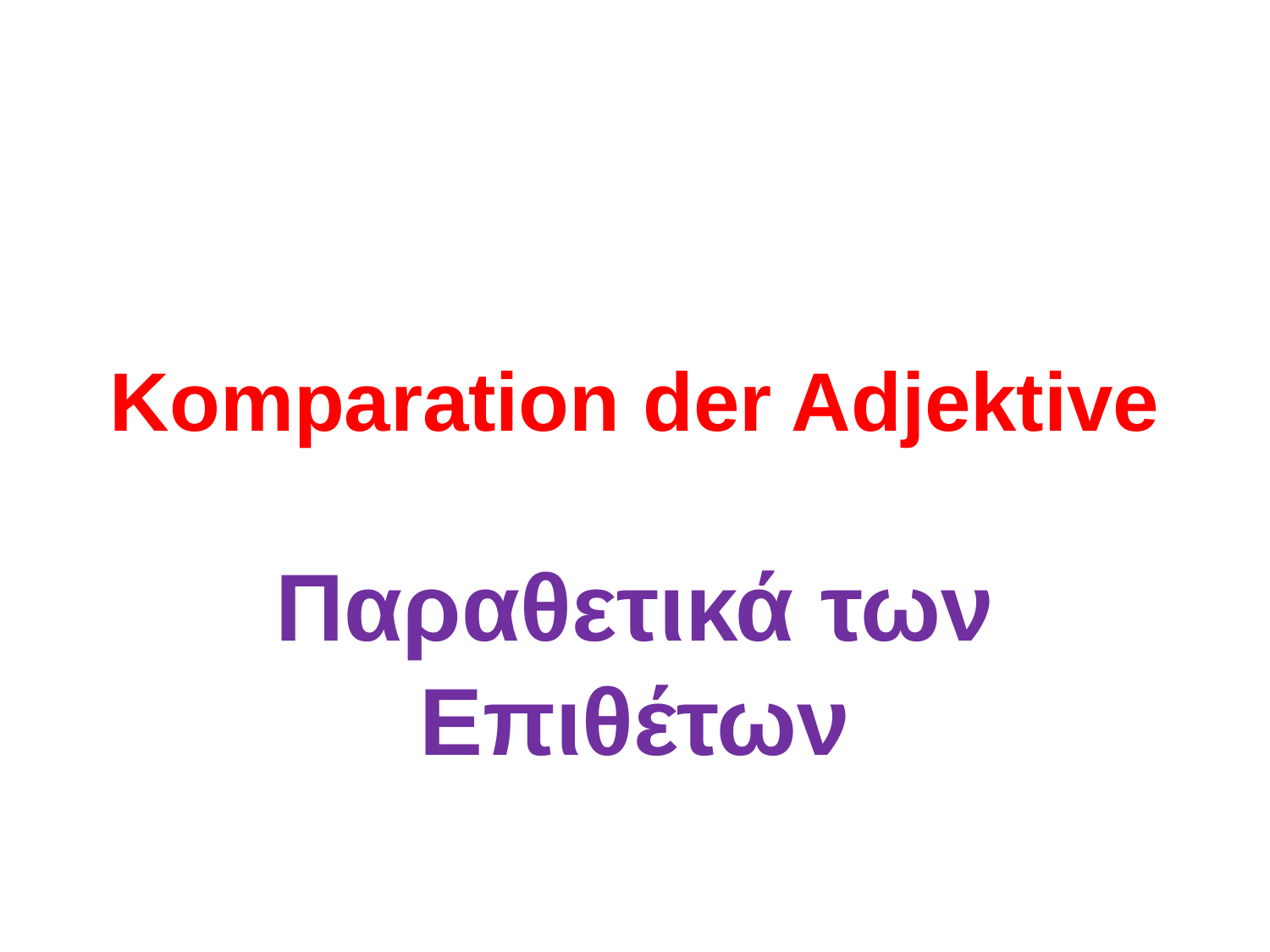

# Komparation der Adjektive
Παραθετικά των Επιθέτων